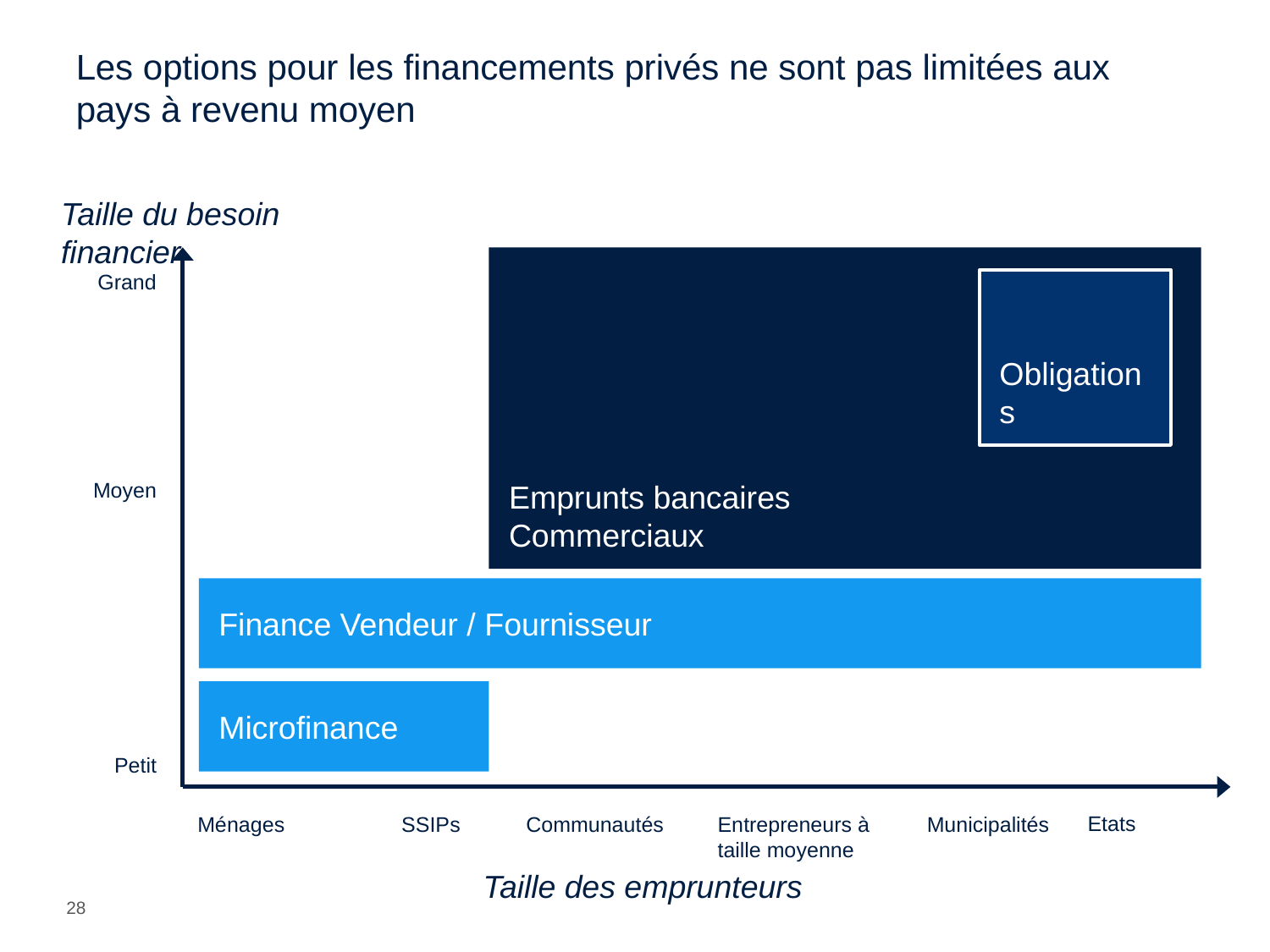

# Les options pour les financements privés ne sont pas limitées aux pays à revenu moyen
Taille du besoin financier
Emprunts bancaires
Commerciaux
Grand
Obligations
Moyen
Finance Vendeur / Fournisseur
Microfinance
Petit
Etats
Ménages
SSIPs
Communautés
Entrepreneurs à taille moyenne
Municipalités
Taille des emprunteurs
28